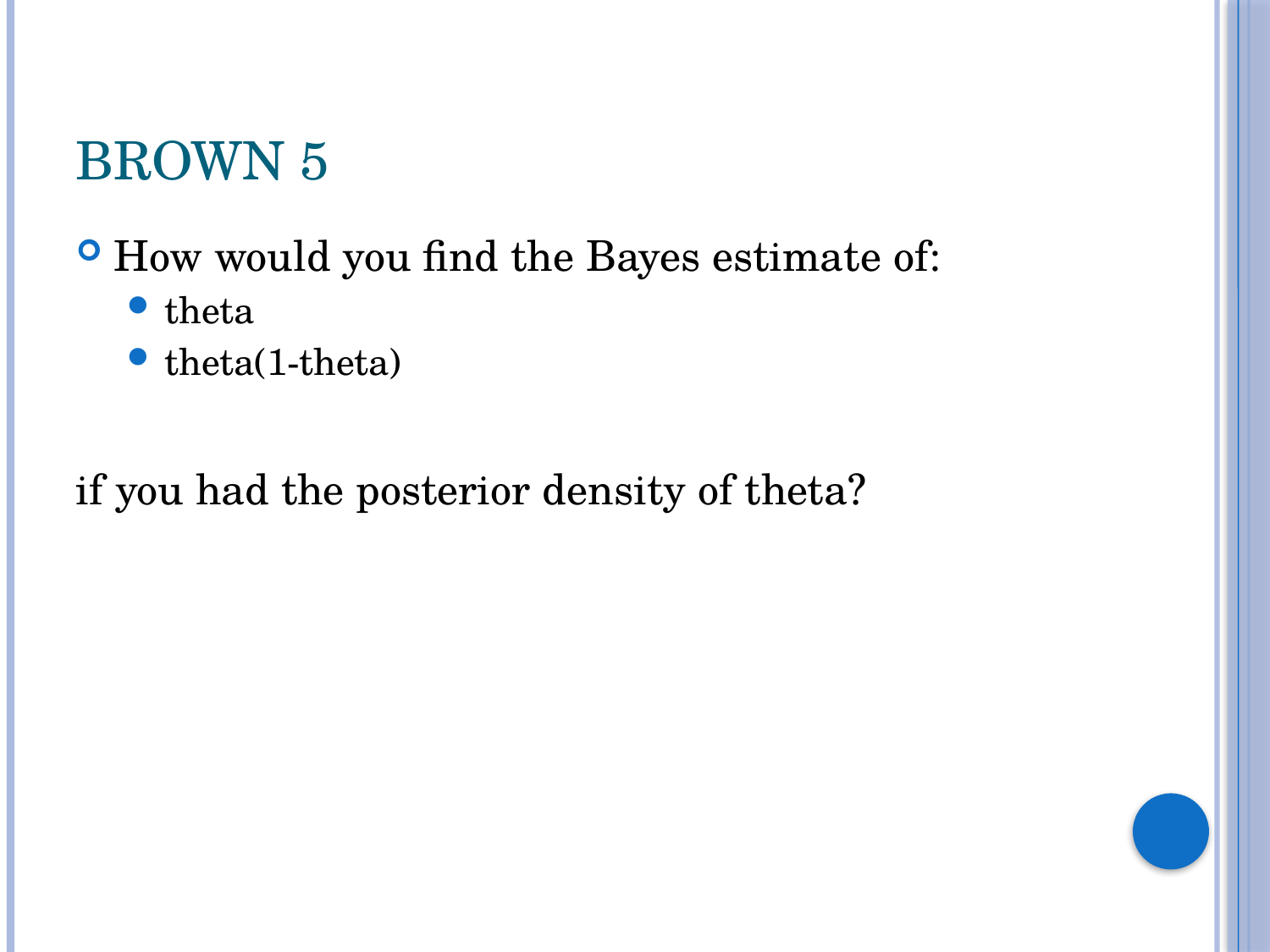

# Brown 5
How would you find the Bayes estimate of:
theta
theta(1-theta)

if you had the posterior density of theta?